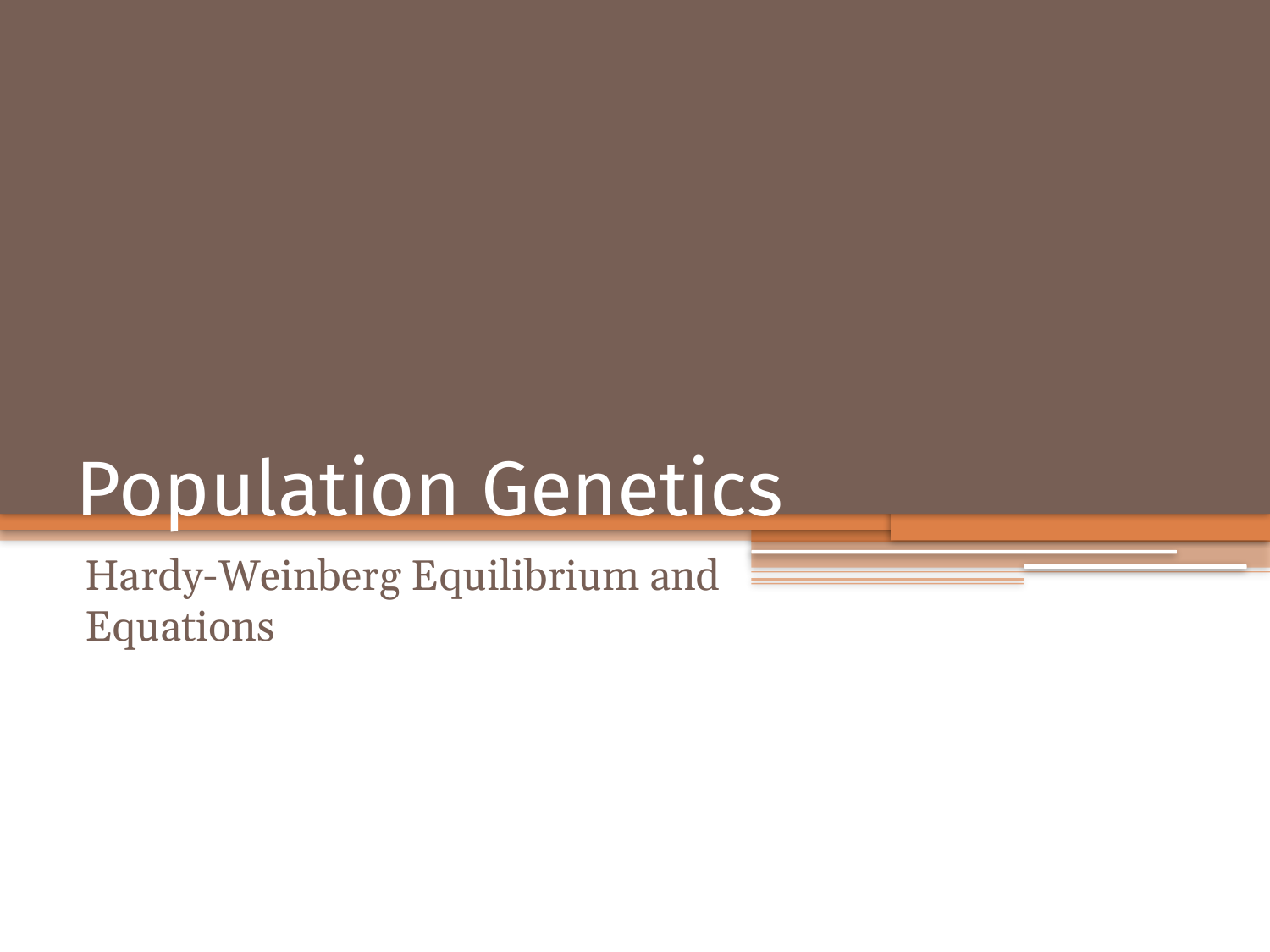

# Population Genetics
Hardy-Weinberg Equilibrium and Equations